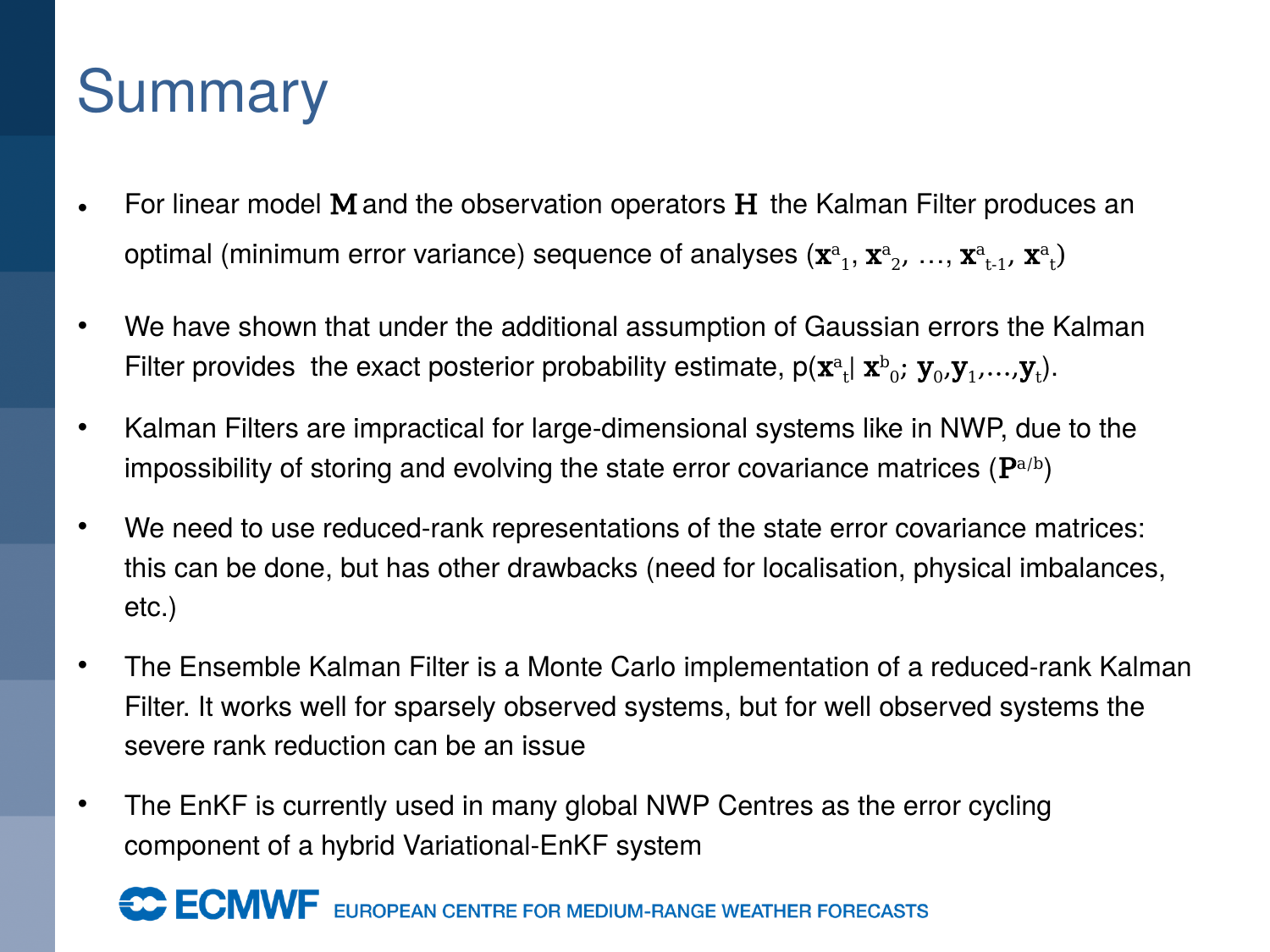

# Summary
For linear model M and the observation operators H  the Kalman Filter produces an optimal (minimum error variance) sequence of analyses (xa1, xa2, …, xat-1, xat)
We have shown that under the additional assumption of Gaussian errors the Kalman Filter provides  the exact posterior probability estimate, p(xat| xb0; y0,y1,…,yt).
Kalman Filters are impractical for large-dimensional systems like in NWP, due to the impossibility of storing and evolving the state error covariance matrices (Pa/b)
We need to use reduced-rank representations of the state error covariance matrices: this can be done, but has other drawbacks (need for localisation, physical imbalances, etc.)
The Ensemble Kalman Filter is a Monte Carlo implementation of a reduced-rank Kalman Filter. It works well for sparsely observed systems, but for well observed systems the severe rank reduction can be an issue
The EnKF is currently used in many global NWP Centres as the error cycling component of a hybrid Variational-EnKF system